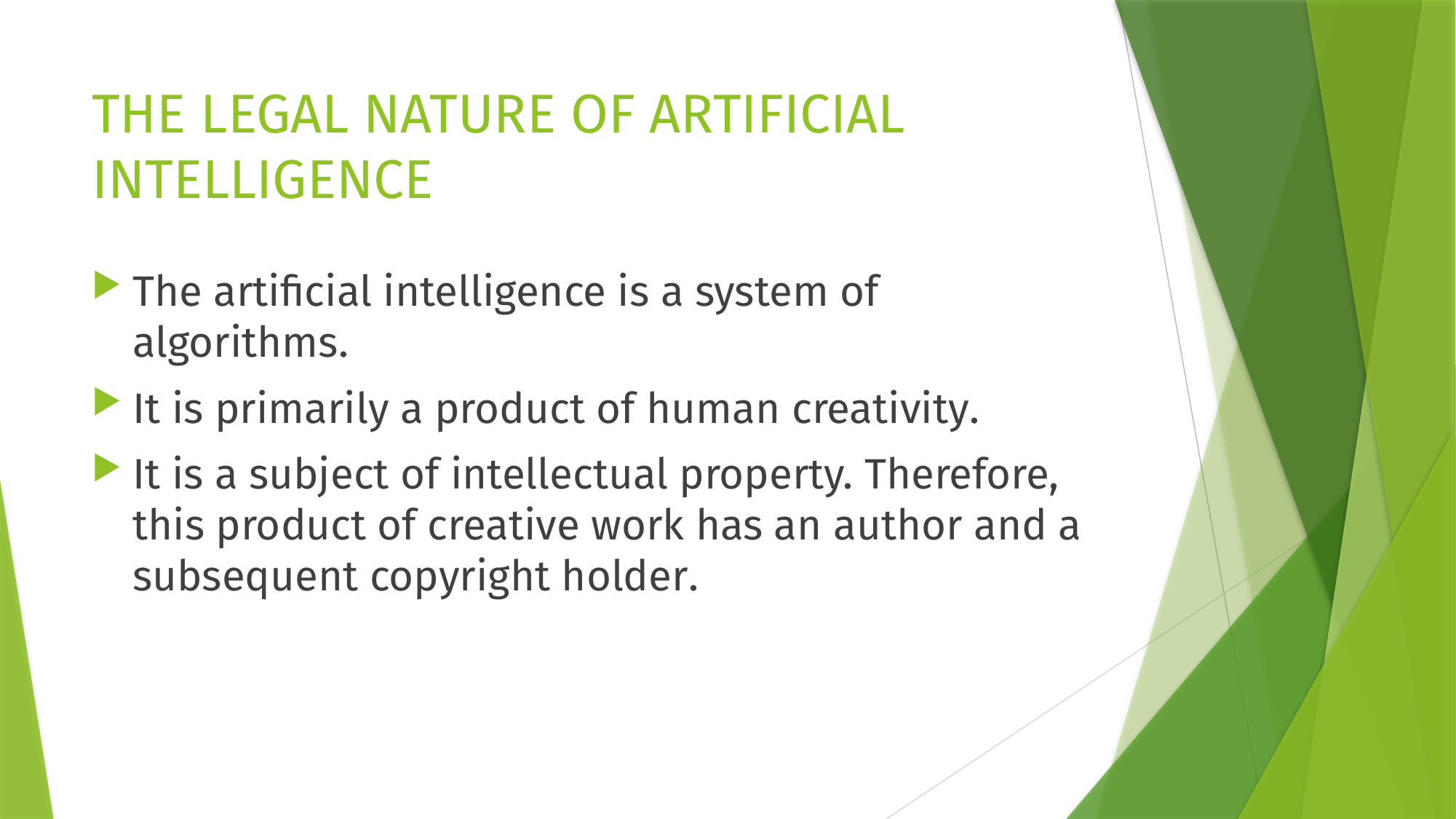

# THE LEGAL NATURE OF ARTIFICIAL INTELLIGENCE
The artificial intelligence is a system of algorithms.
It is primarily a product of human creativity.
It is a subject of intellectual property. Therefore, this product of creative work has an author and a subsequent copyright holder.